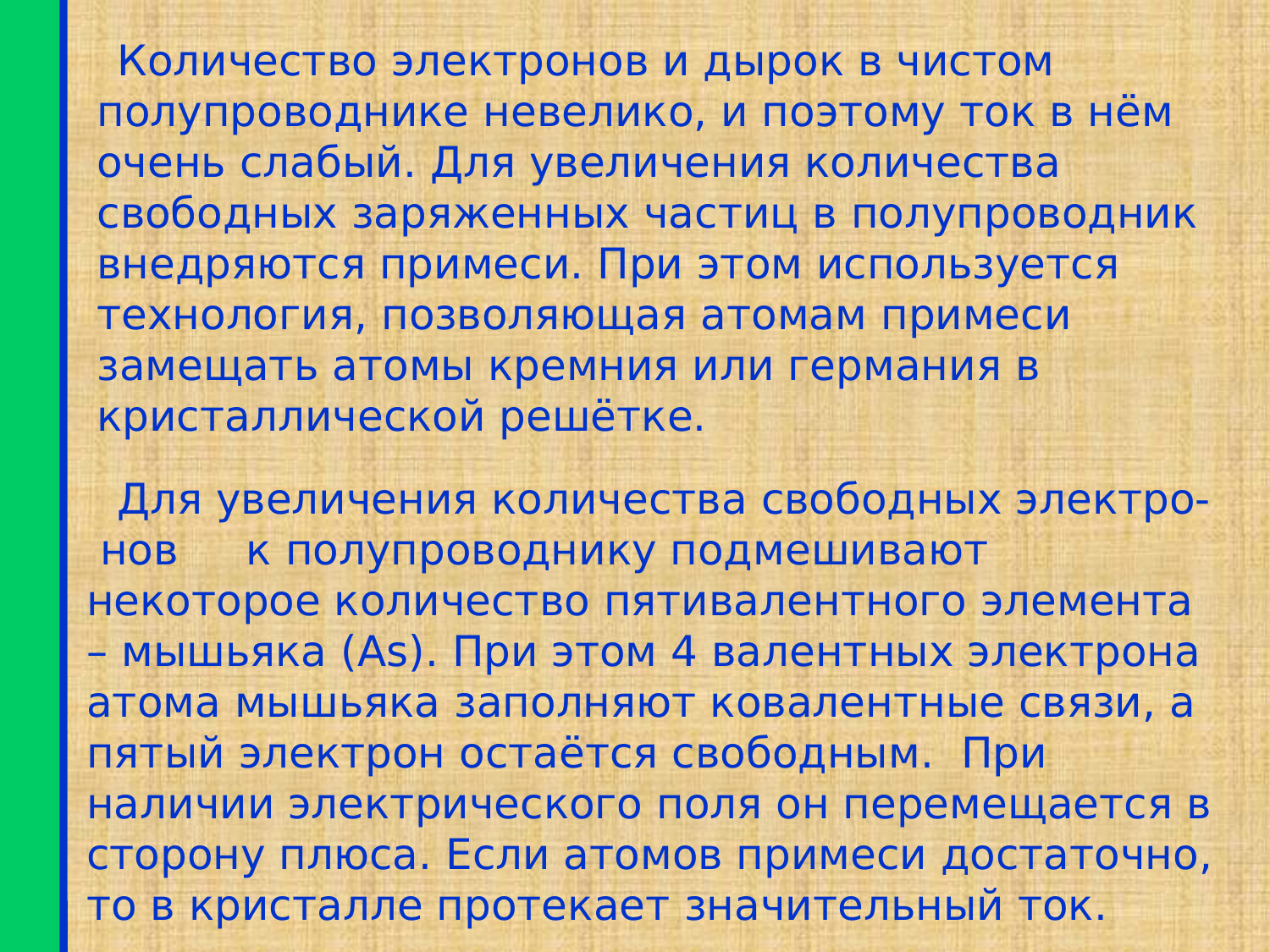

Количество электронов и дырок в чистом полупроводнике невелико, и поэтому ток в нём очень слабый. Для увеличения количества свободных заряженных частиц в полупроводник внедряются примеси. При этом используется технология, позволяющая атомам примеси    замещать атомы кремния или германия в кристаллической решётке.
   Для увеличения количества свободных электро-   нов     к полупроводнику подмешивают некоторое количество пятивалентного элемента – мышьяка (As). При этом 4 валентных электрона атома мышьяка заполняют ковалентные связи, а пятый электрон остаётся свободным.  При наличии электрического поля он перемещается в сторону плюса. Если атомов примеси достаточно, то в кристалле протекает значительный ток.